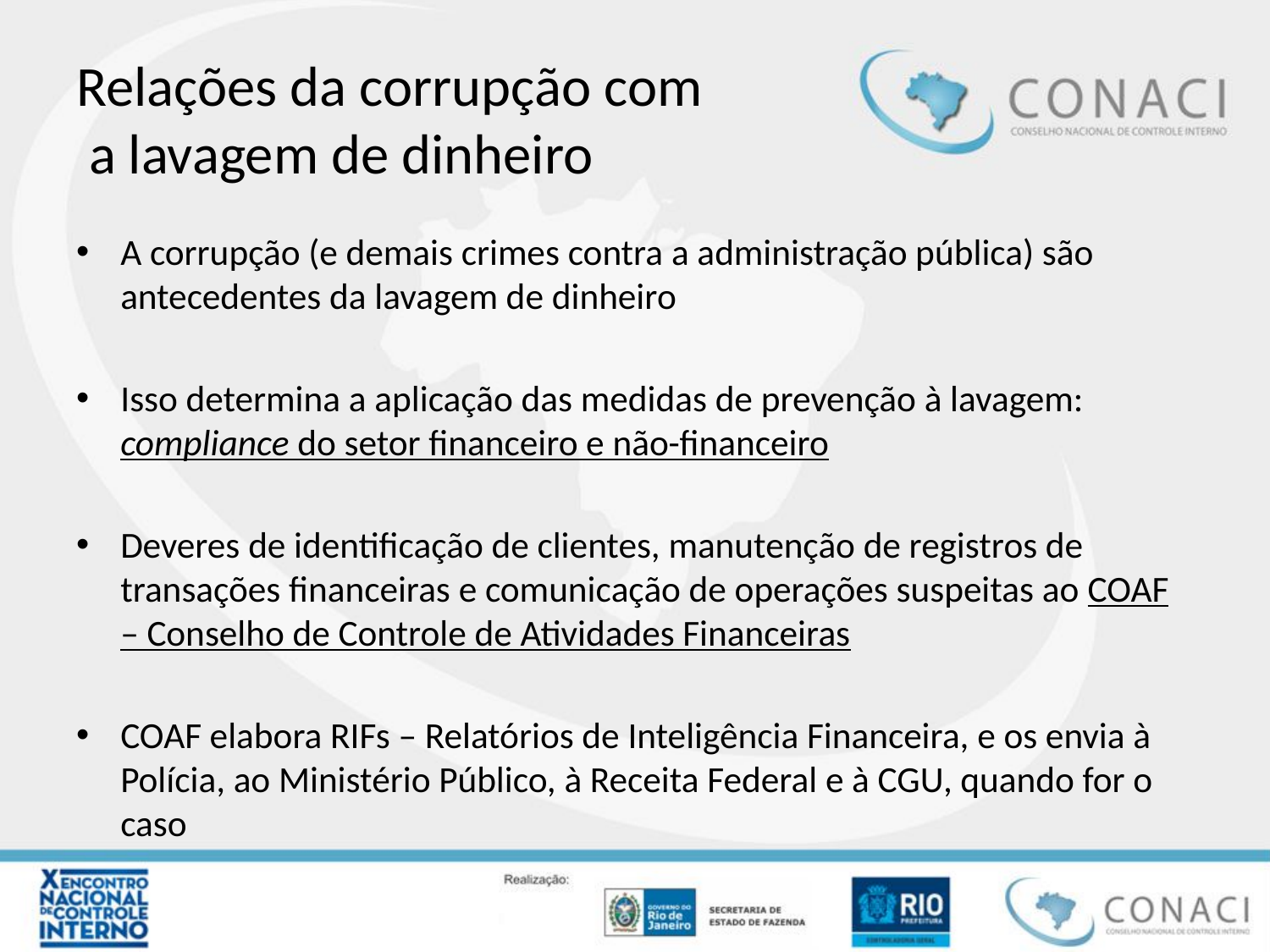

# Relações da corrupção com a lavagem de dinheiro
A corrupção (e demais crimes contra a administração pública) são antecedentes da lavagem de dinheiro

Isso determina a aplicação das medidas de prevenção à lavagem: compliance do setor financeiro e não-financeiro

Deveres de identificação de clientes, manutenção de registros de transações financeiras e comunicação de operações suspeitas ao COAF – Conselho de Controle de Atividades Financeiras

COAF elabora RIFs – Relatórios de Inteligência Financeira, e os envia à Polícia, ao Ministério Público, à Receita Federal e à CGU, quando for o caso